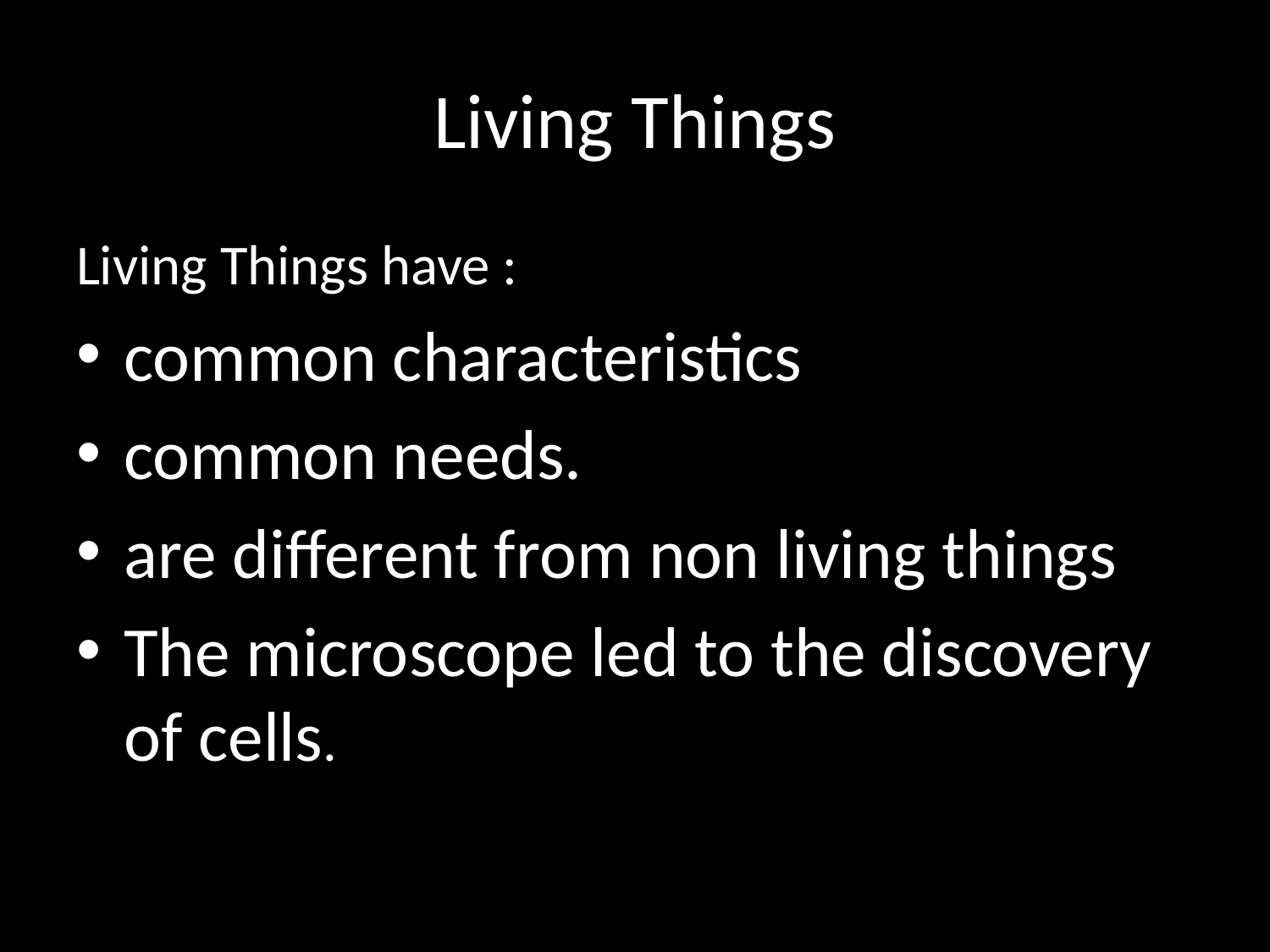

# Living Things
Living Things have :
common characteristics
common needs.
are different from non living things
The microscope led to the discovery of cells.